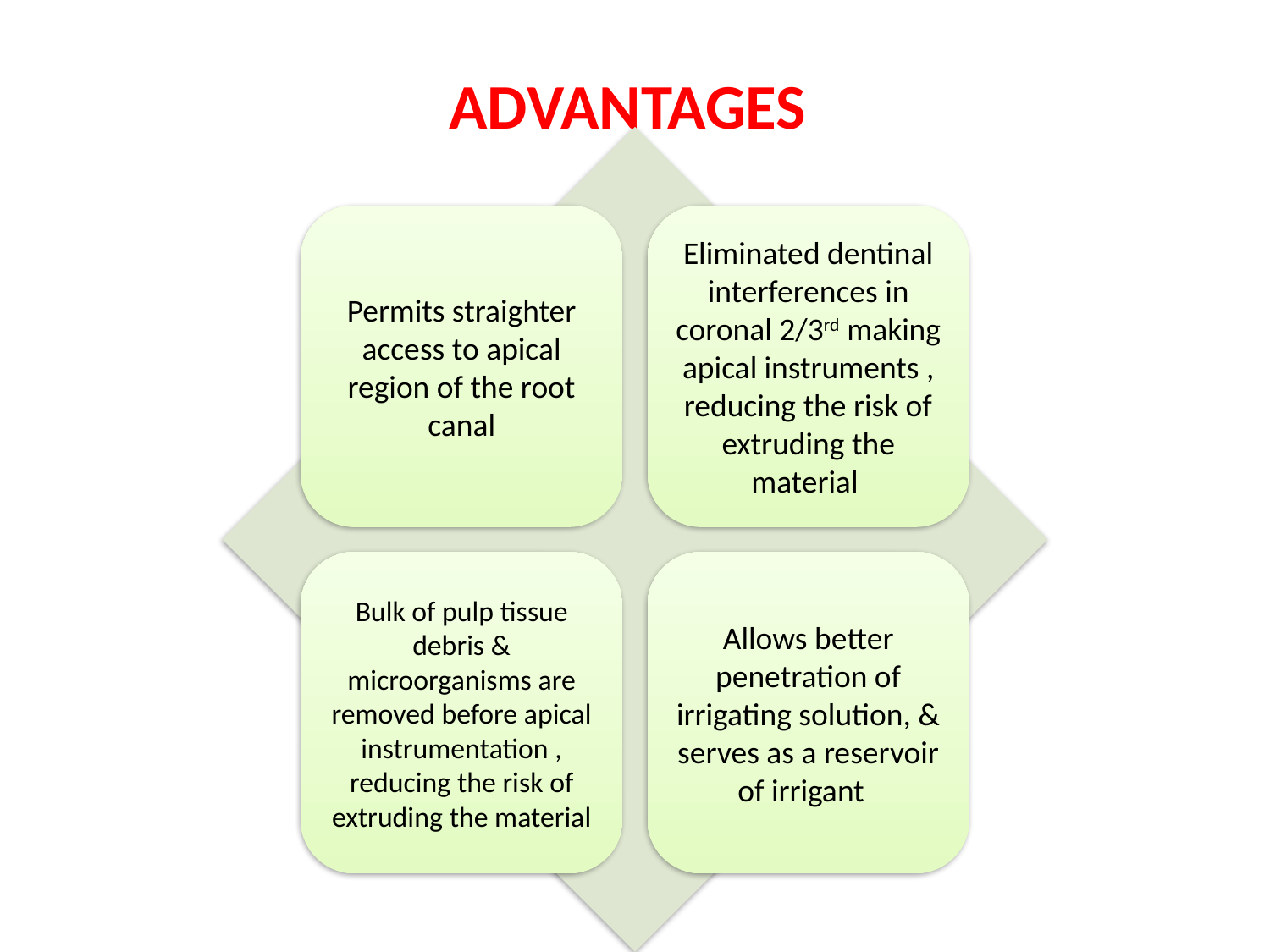

# ADVANTAGES
Permits straighter access to apical region of the root canal
Eliminated dentinal interferences in coronal 2/3rd making apical instruments , reducing the risk of extruding the material
Bulk of pulp tissue debris & microorganisms are removed before apical instrumentation , reducing the risk of extruding the material
Allows better penetration of irrigating solution, & serves as a reservoir of irrigant